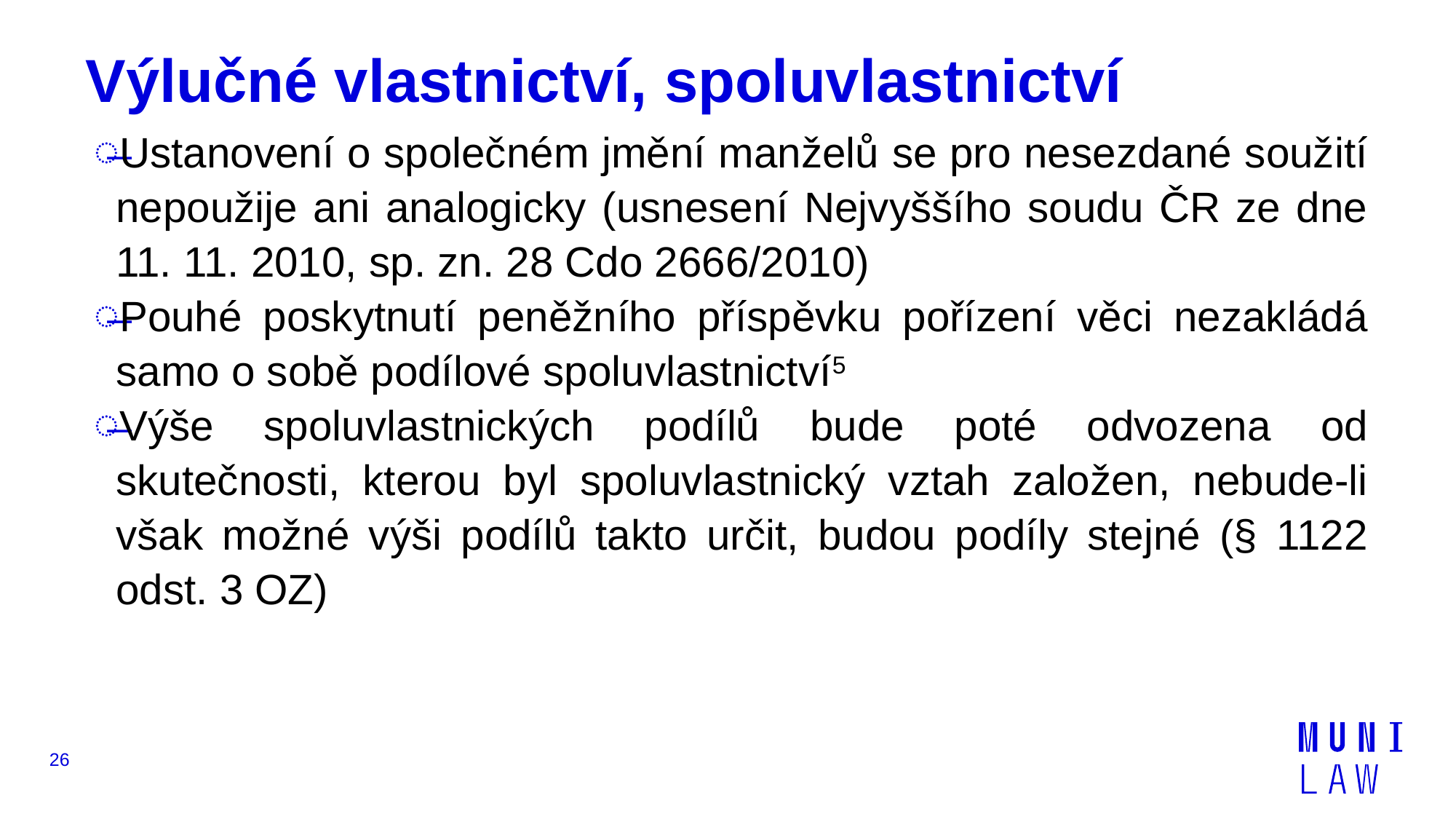

# Výlučné vlastnictví, spoluvlastnictví
Ustanovení o společném jmění manželů se pro nesezdané soužití nepoužije ani analogicky (usnesení Nejvyššího soudu ČR ze dne 11. 11. 2010, sp. zn. 28 Cdo 2666/2010)
Pouhé poskytnutí peněžního příspěvku pořízení věci nezakládá samo o sobě podílové spoluvlastnictví5
Výše spoluvlastnických podílů bude poté odvozena od skutečnosti, kterou byl spoluvlastnický vztah založen, nebude-li však možné výši podílů takto určit, budou podíly stejné (§ 1122 odst. 3 OZ)
26